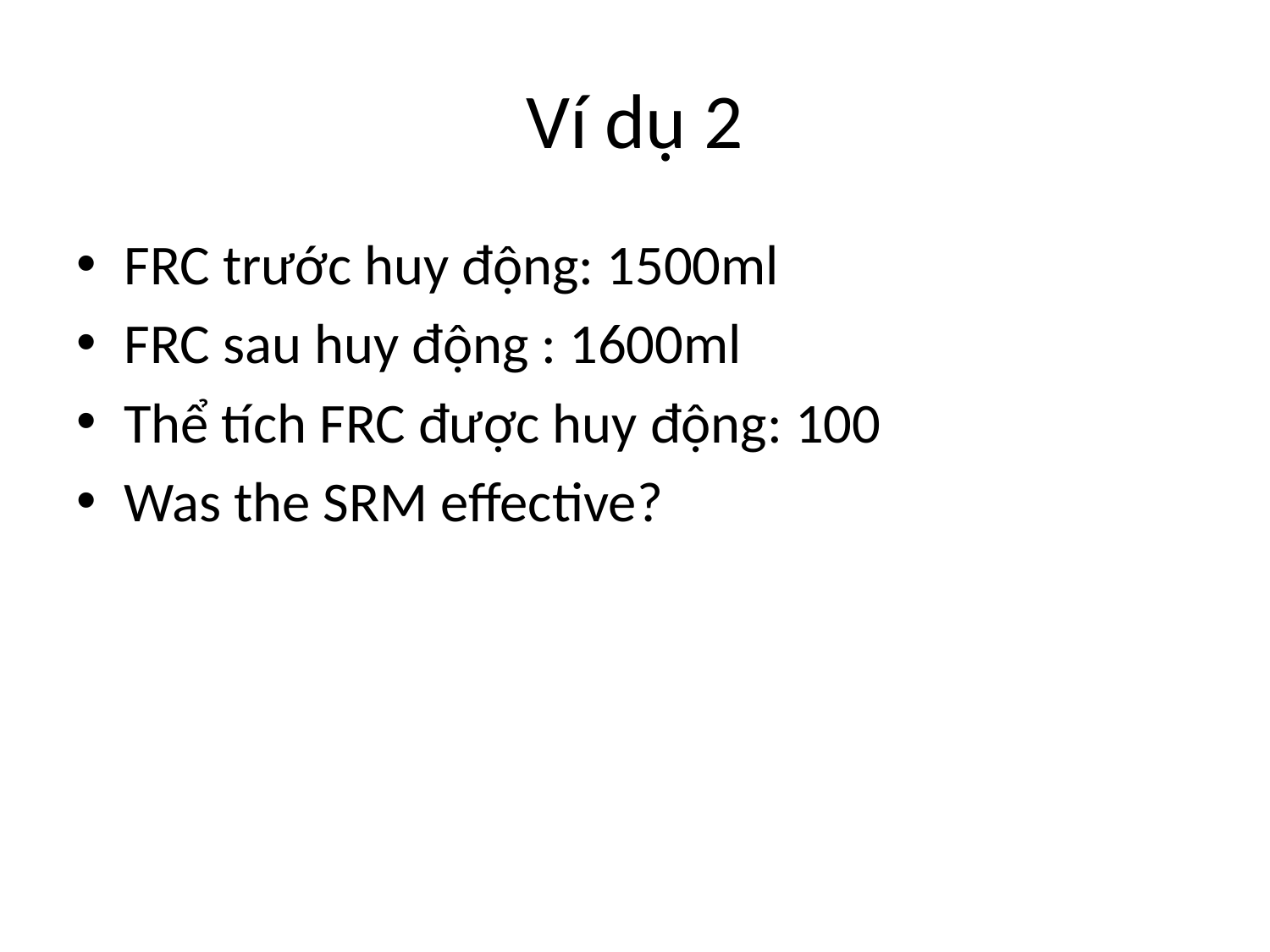

# Ví dụ 2
FRC trước huy động: 1500ml
FRC sau huy động : 1600ml
Thể tích FRC được huy động: 100
Was the SRM effective?